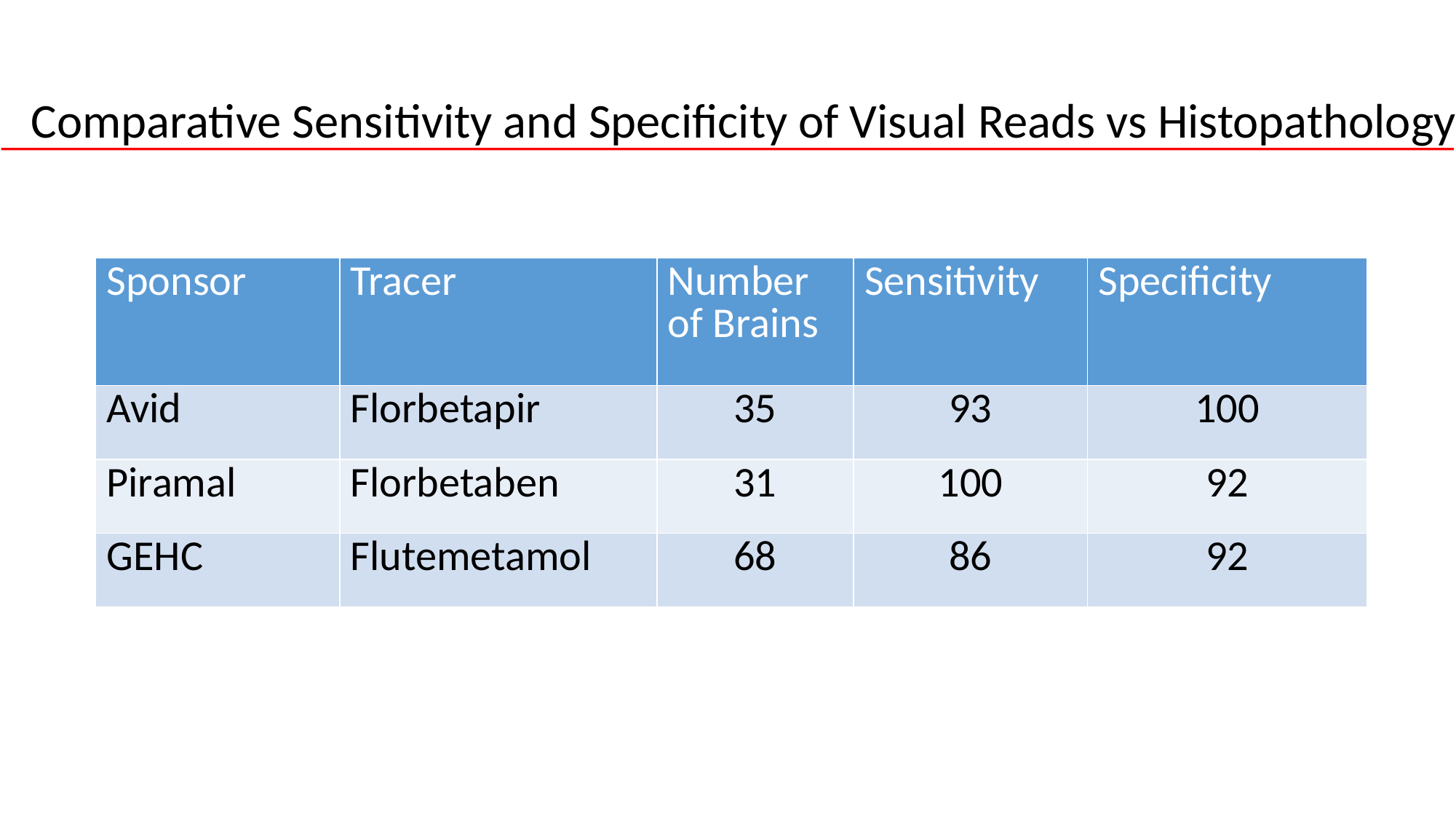

Comparative Sensitivity and Specificity of Visual Reads vs Histopathology

| Sponsor | Tracer | Number of Brains | Sensitivity | Specificity |
| --- | --- | --- | --- | --- |
| Avid | Florbetapir | 35 | 93 | 100 |
| Piramal | Florbetaben | 31 | 100 | 92 |
| GEHC | Flutemetamol | 68 | 86 | 92 |